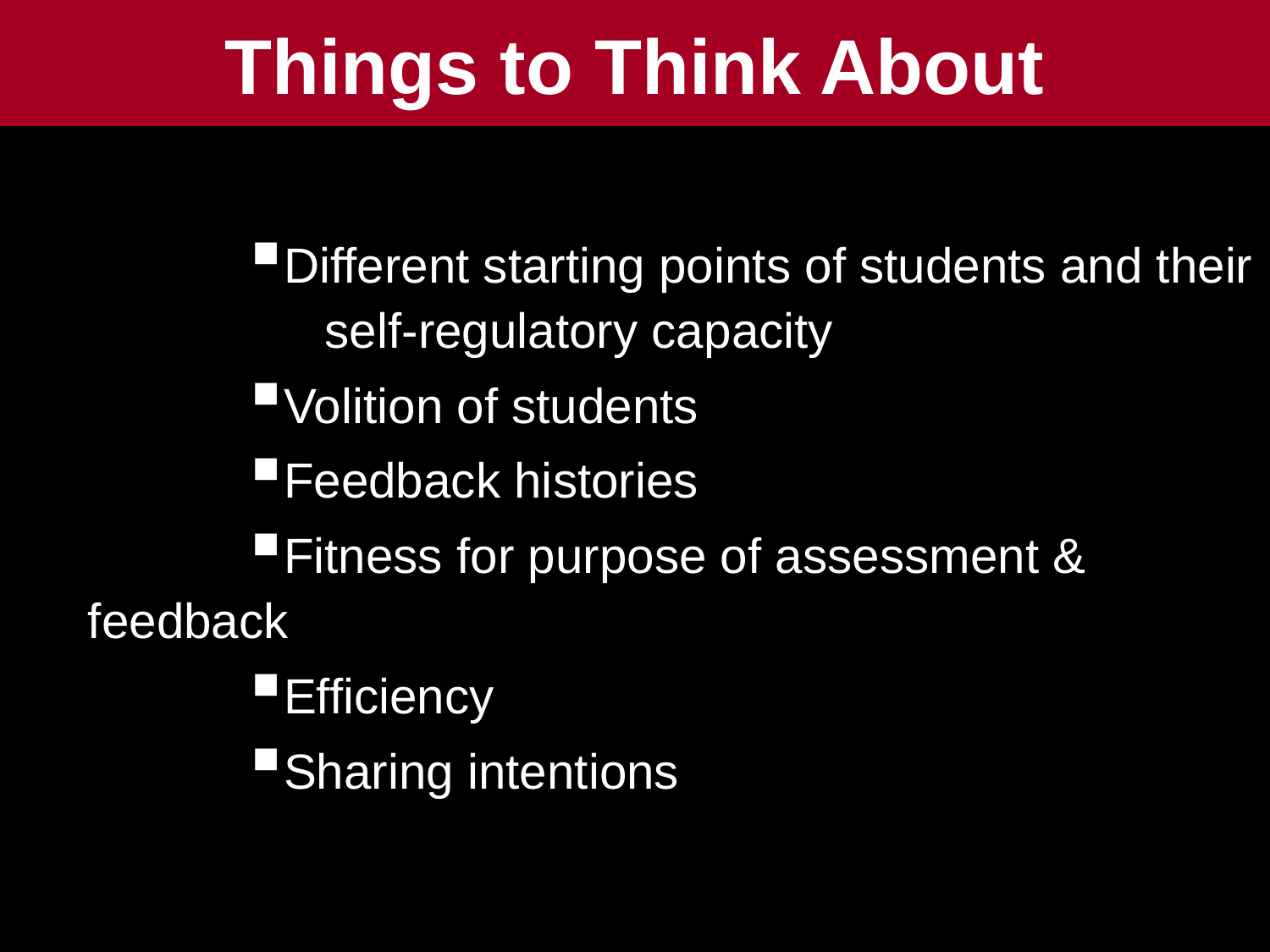

# Things to Think About

Different starting points of students and their 	self-regulatory capacity
Volition of students
Feedback histories
Fitness for purpose of assessment & 	feedback
Efficiency
Sharing intentions